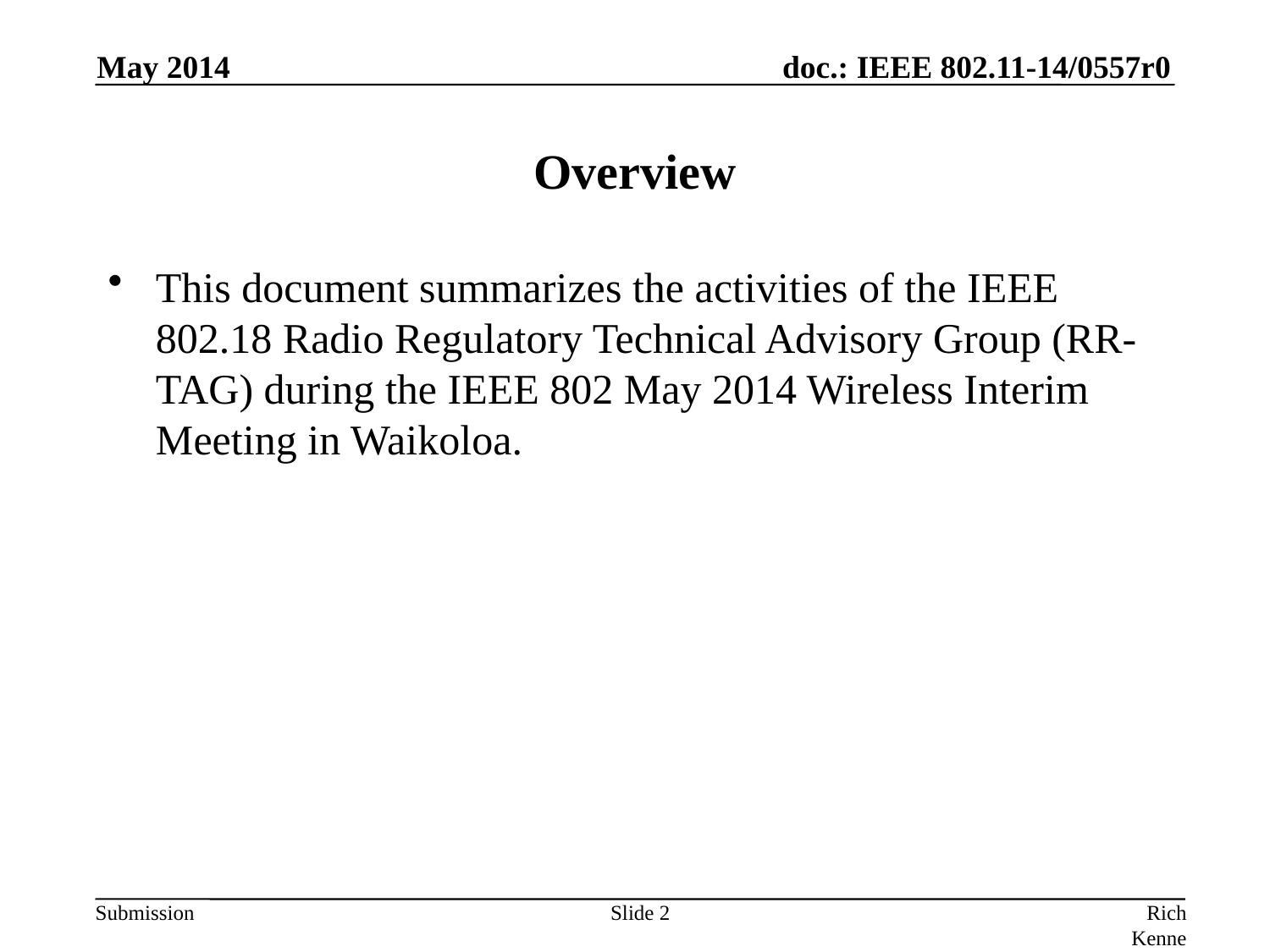

May 2014
# Overview
This document summarizes the activities of the IEEE 802.18 Radio Regulatory Technical Advisory Group (RR-TAG) during the IEEE 802 May 2014 Wireless Interim Meeting in Waikoloa.
Slide 2
Rich Kennedy, MediaTek